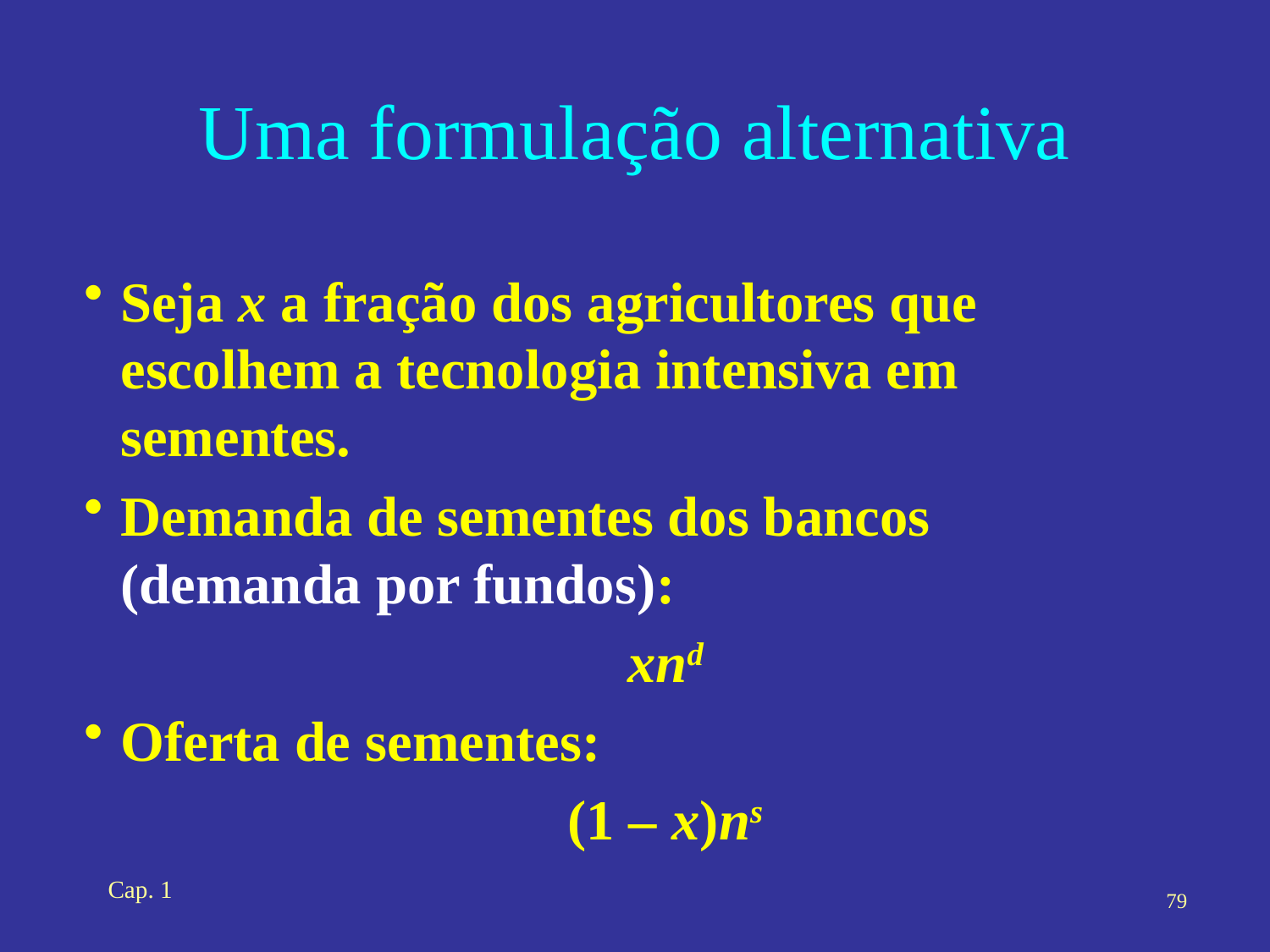

# Uma formulação alternativa
Seja x a fração dos agricultores que escolhem a tecnologia intensiva em sementes.
Demanda de sementes dos bancos (demanda por fundos):
xnd
Oferta de sementes:
(1 – x)ns
Cap. 1